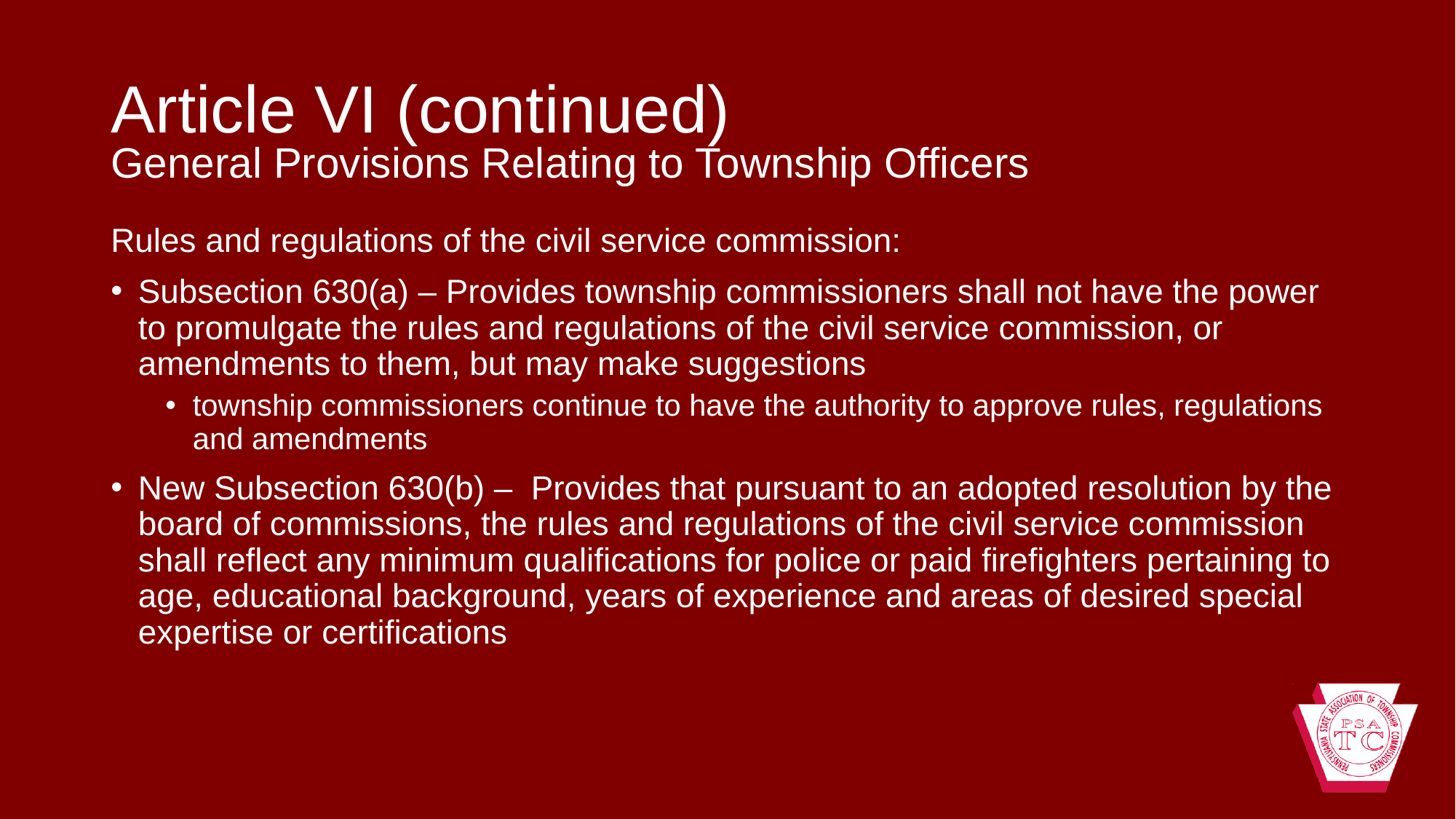

# Article VI (continued)
General Provisions Relating to Township Officers
Rules and regulations of the civil service commission:
Subsection 630(a) – Provides township commissioners shall not have the power to promulgate the rules and regulations of the civil service commission, or amendments to them, but may make suggestions
township commissioners continue to have the authority to approve rules, regulations and amendments
New Subsection 630(b) –  Provides that pursuant to an adopted resolution by the board of commissions, the rules and regulations of the civil service commission shall reflect any minimum qualifications for police or paid firefighters pertaining to age, educational background, years of experience and areas of desired special expertise or certifications